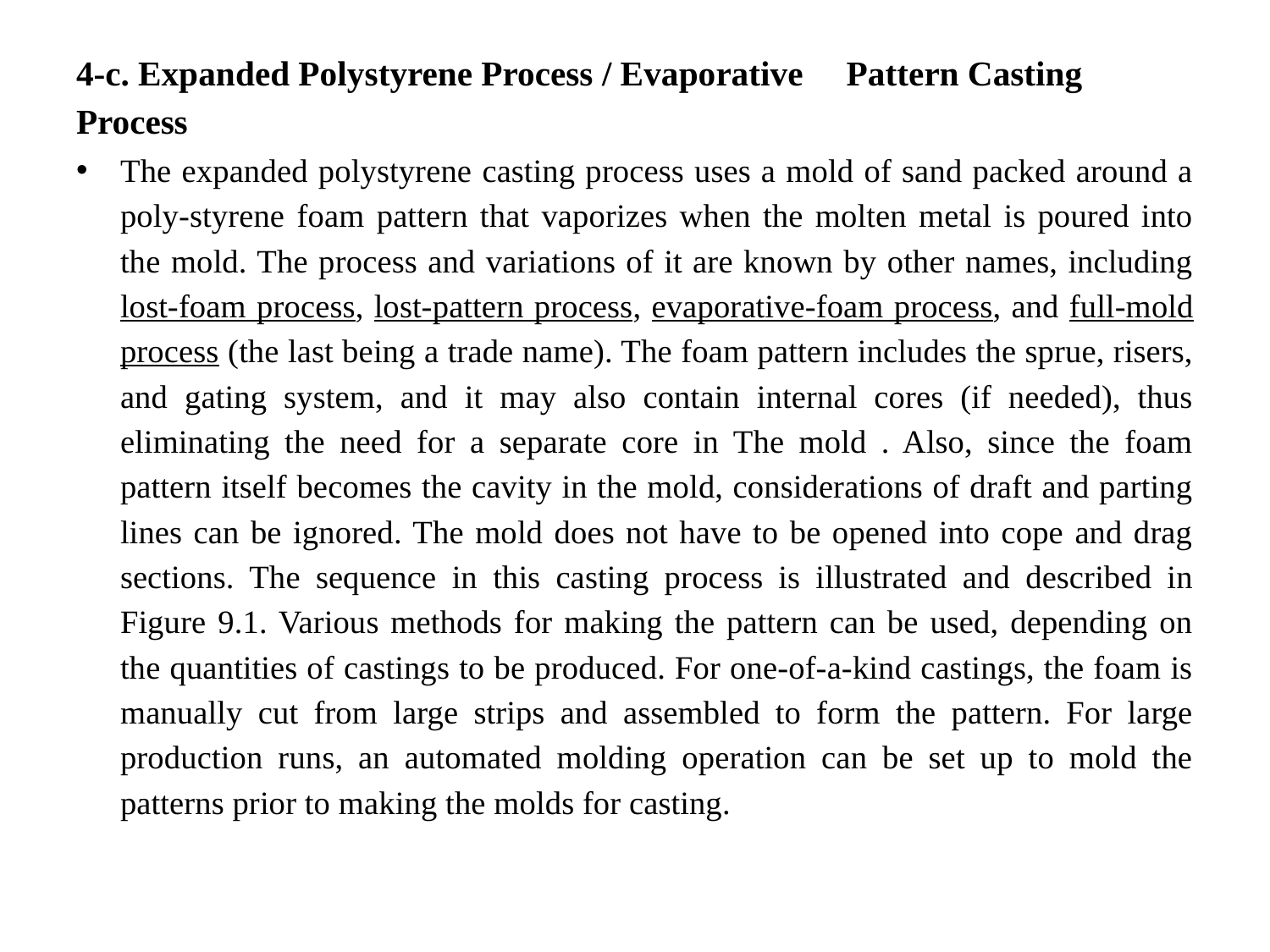

# 4-c. Expanded Polystyrene Process / Evaporative     Pattern Casting Process
The expanded polystyrene casting process uses a mold of sand packed around a poly-styrene foam pattern that vaporizes when the molten metal is poured into the mold. The process and variations of it are known by other names, including lost-foam process, lost-pattern process, evaporative-foam process, and full-mold process (the last being a trade name). The foam pattern includes the sprue, risers, and gating system, and it may also contain internal cores (if needed), thus eliminating the need for a separate core in The mold . Also, since the foam pattern itself becomes the cavity in the mold, considerations of draft and parting lines can be ignored. The mold does not have to be opened into cope and drag sections. The sequence in this casting process is illustrated and described in Figure 9.1. Various methods for making the pattern can be used, depending on the quantities of castings to be produced. For one-of-a-kind castings, the foam is manually cut from large strips and assembled to form the pattern. For large production runs, an automated molding operation can be set up to mold the patterns prior to making the molds for casting.